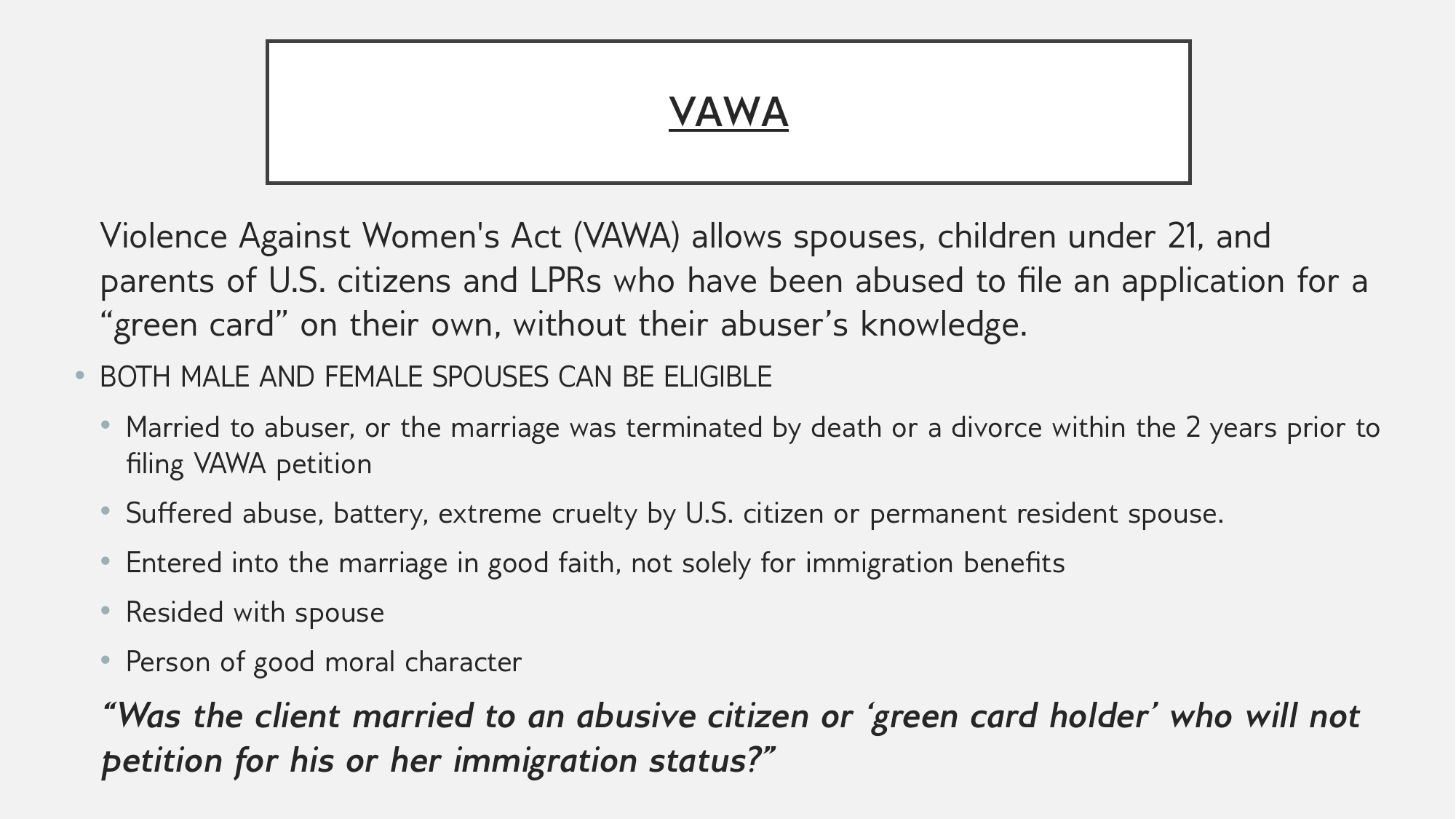

# VAWA
Violence Against Women's Act (VAWA) allows spouses, children under 21, and parents of U.S. citizens and LPRs who have been abused to file an application for a “green card” on their own, without their abuser’s knowledge.
BOTH MALE AND FEMALE SPOUSES CAN BE ELIGIBLE
Married to abuser, or the marriage was terminated by death or a divorce within the 2 years prior to filing VAWA petition
Suffered abuse, battery, extreme cruelty by U.S. citizen or permanent resident spouse.
Entered into the marriage in good faith, not solely for immigration benefits
Resided with spouse
Person of good moral character
“Was the client married to an abusive citizen or ‘green card holder’ who will not petition for his or her immigration status?”